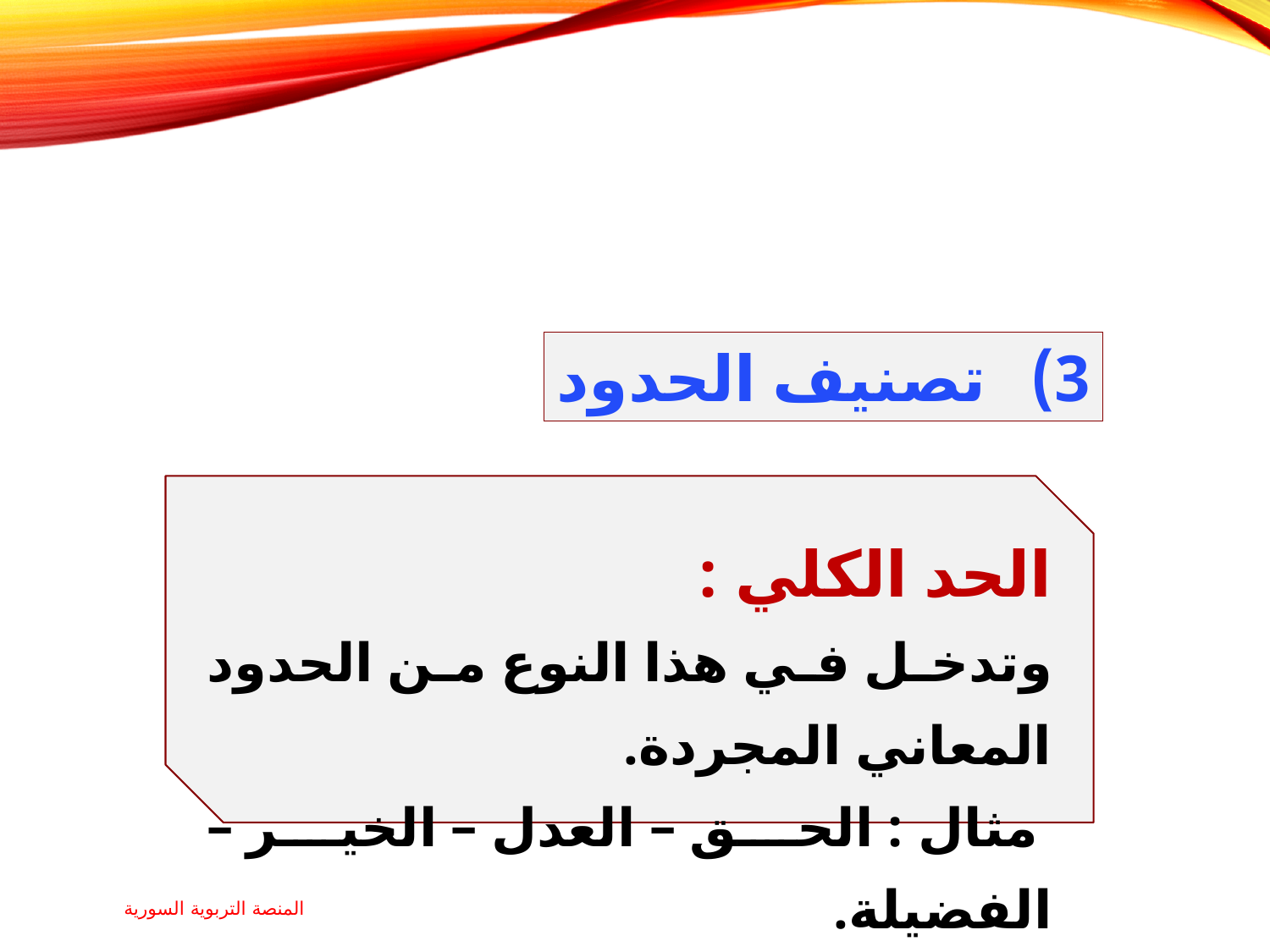

تصنيف الحدود
الحد الكلي :
وتدخل في هذا النوع من الحدود المعاني المجردة.
 مثال : الحق – العدل – الخير – الفضيلة.

المنصة التربوية السورية